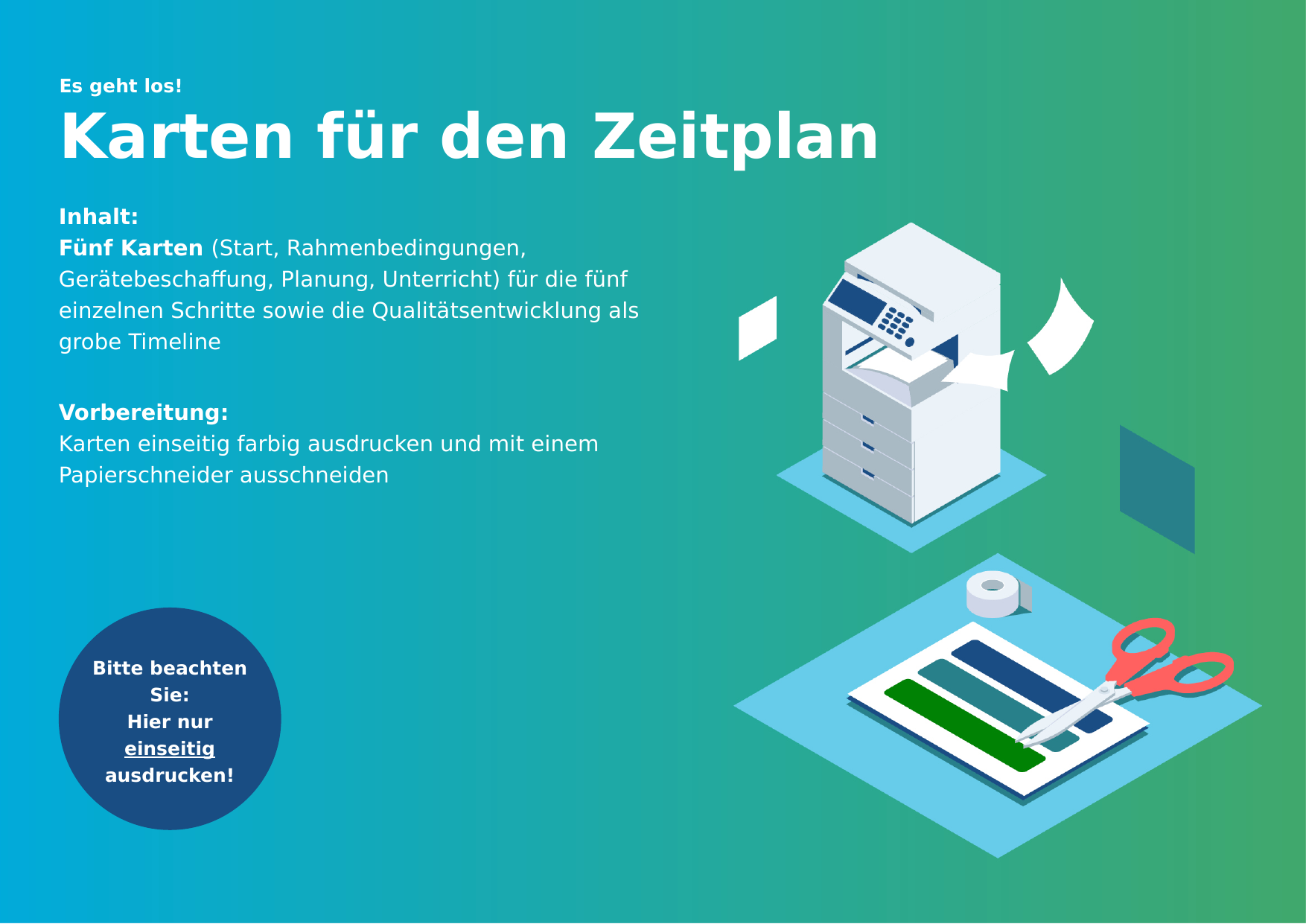

Es geht los!
Karten für den Zeitplan

Inhalt:
Fünf Karten (Start, Rahmenbedingungen, Gerätebeschaffung, Planung, Unterricht) für die fünf einzelnen Schritte sowie die Qualitätsentwicklung als grobe Timeline
Vorbereitung:
Karten einseitig farbig ausdrucken und mit einem Papierschneider ausschneiden

Bitte beachten Sie:
Hier nur einseitig
ausdrucken!